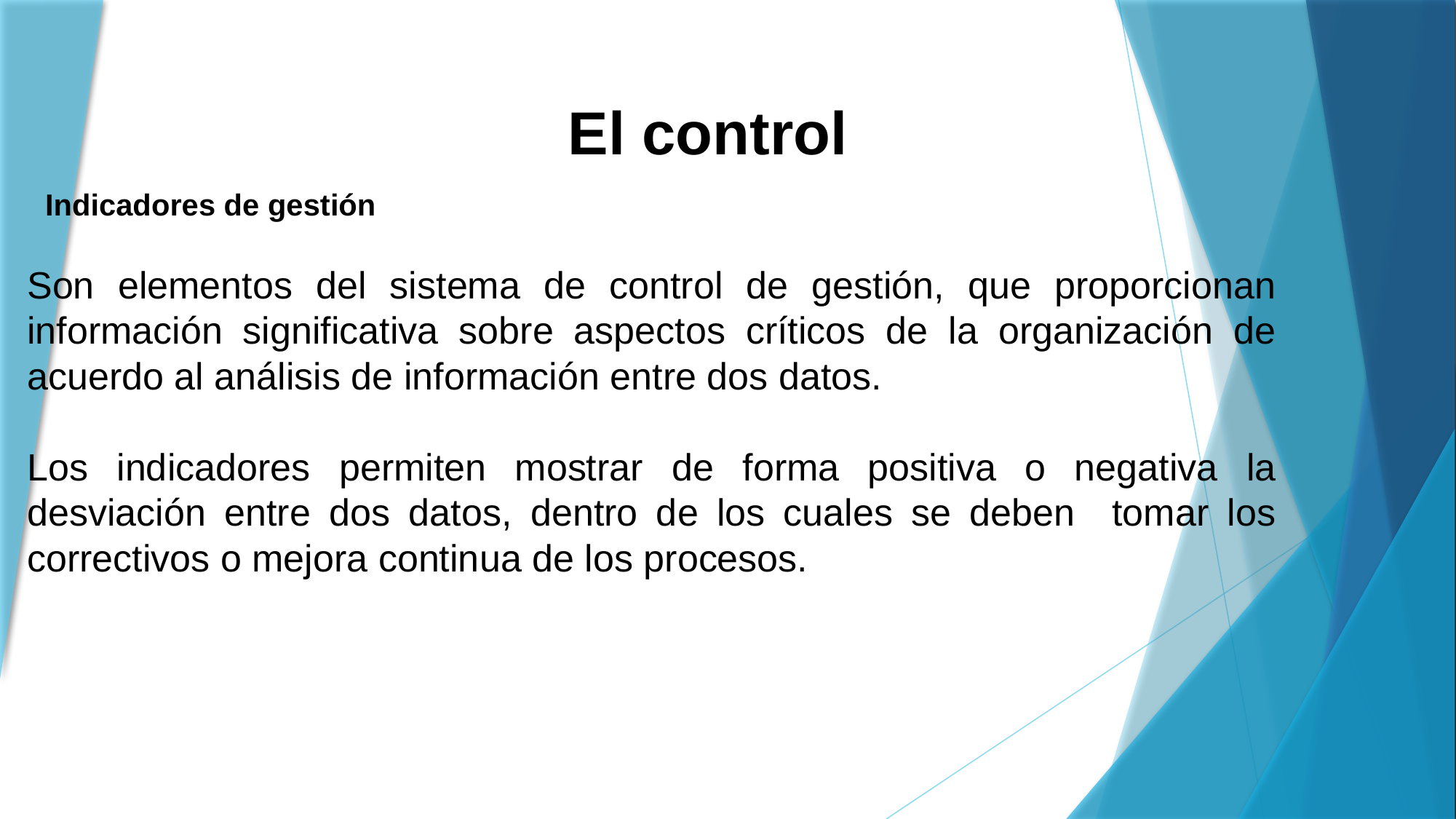

El control
Indicadores de gestión
Son elementos del sistema de control de gestión, que proporcionan información significativa sobre aspectos críticos de la organización de acuerdo al análisis de información entre dos datos.

Los indicadores permiten mostrar de forma positiva o negativa la desviación entre dos datos, dentro de los cuales se deben  tomar los correctivos o mejora continua de los procesos.